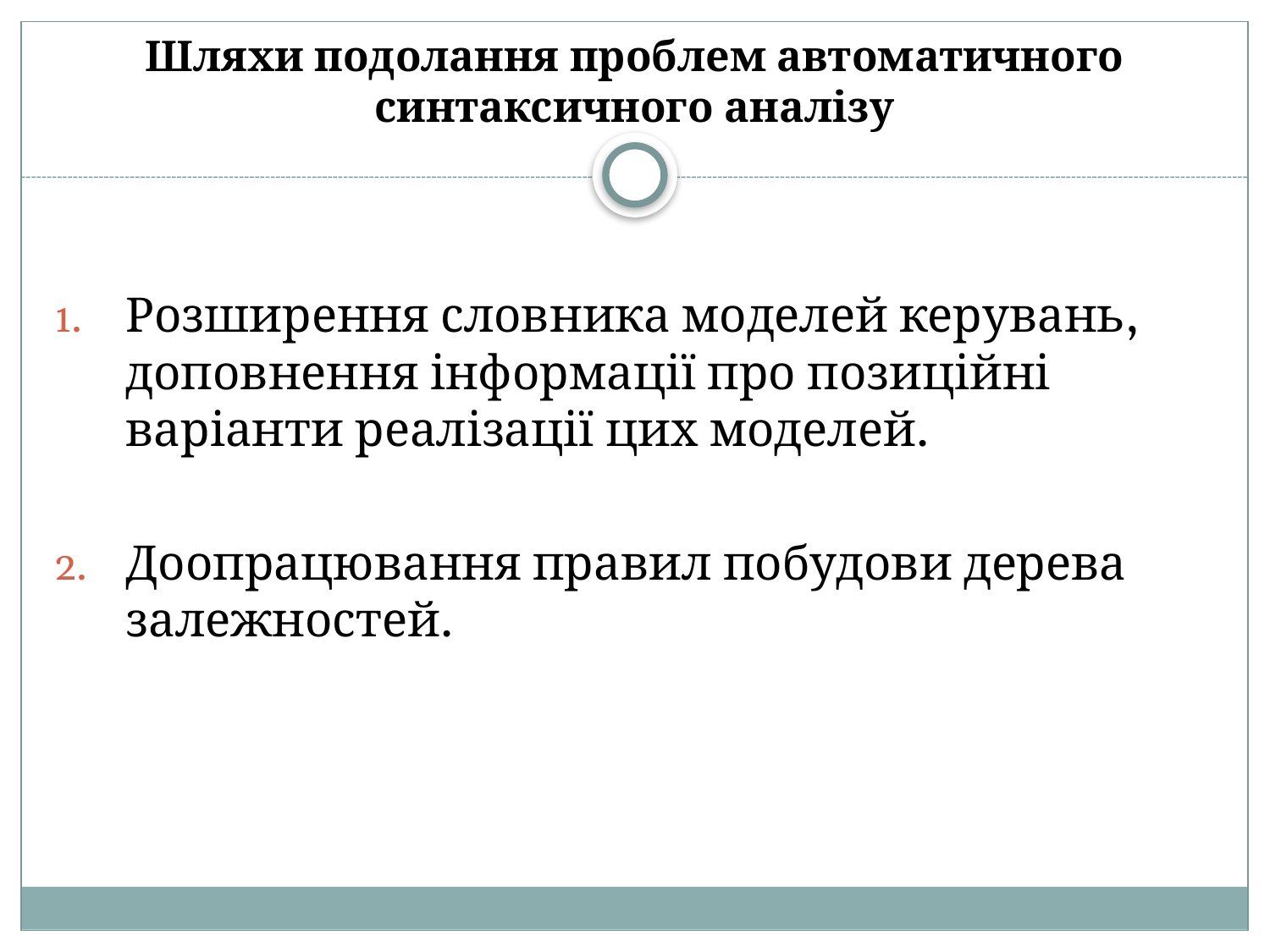

# Шляхи подолання проблем автоматичного синтаксичного аналізу

Розширення словника моделей керувань, доповнення інформації про позиційні варіанти реалізації цих моделей.

Доопрацювання правил побудови дерева залежностей.